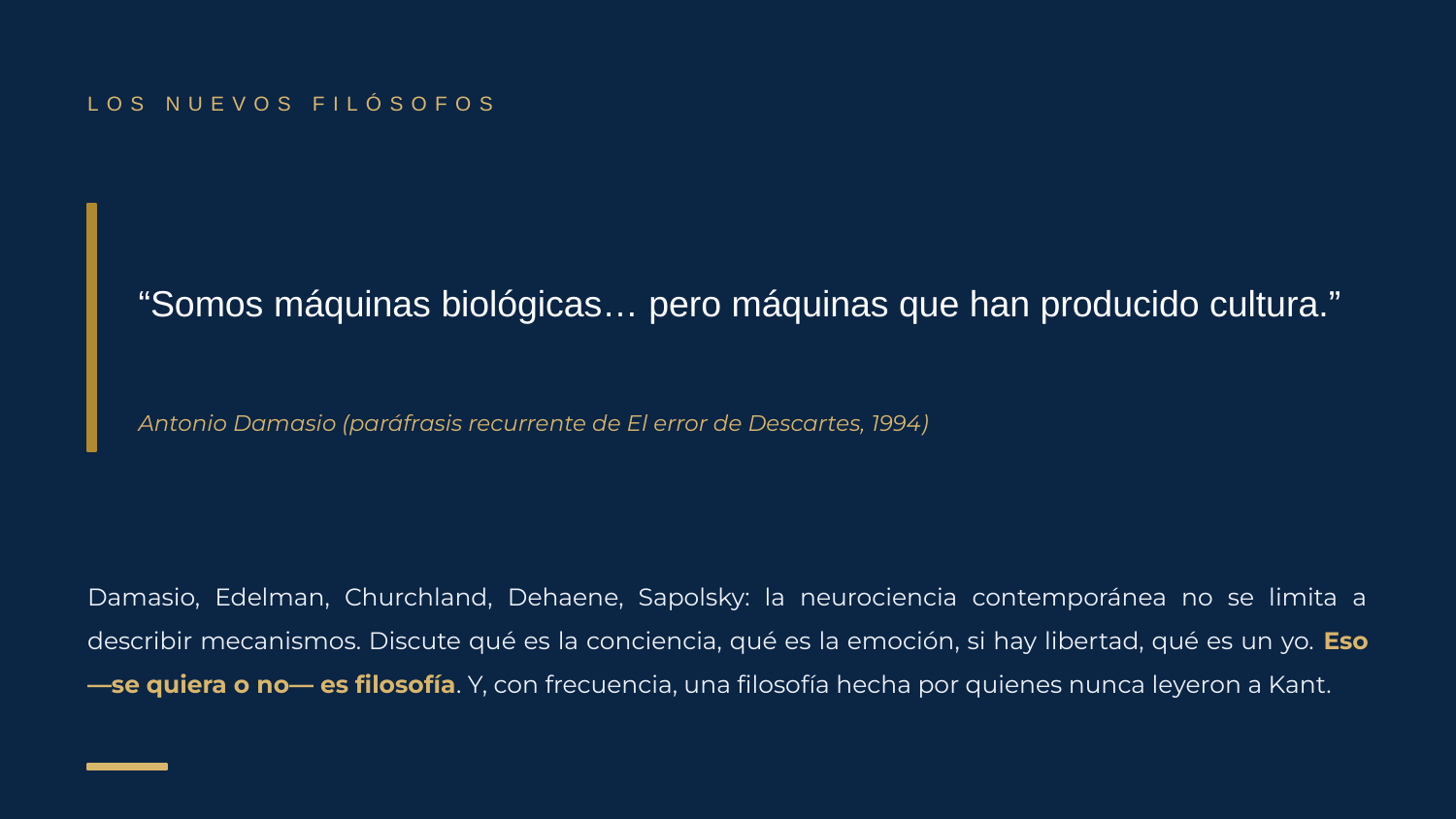

LOS NUEVOS FILÓSOFOS

“Somos máquinas biológicas… pero máquinas que han producido cultura.”
Antonio Damasio (paráfrasis recurrente de El error de Descartes, 1994)
Damasio, Edelman, Churchland, Dehaene, Sapolsky: la neurociencia contemporánea no se limita a describir mecanismos. Discute qué es la conciencia, qué es la emoción, si hay libertad, qué es un yo. Eso —se quiera o no— es filosofía. Y, con frecuencia, una filosofía hecha por quienes nunca leyeron a Kant.